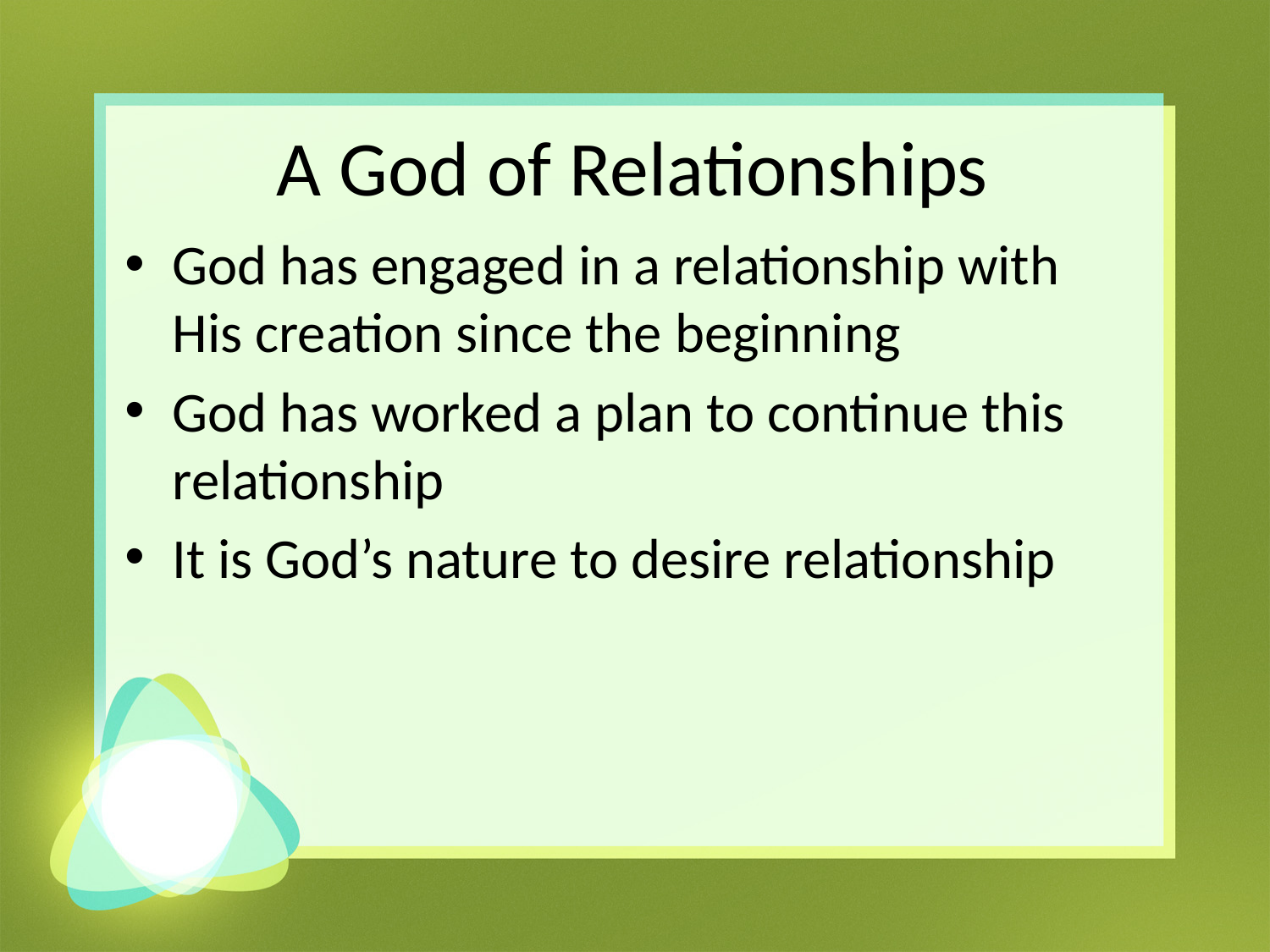

# A God of Relationships
God has engaged in a relationship with His creation since the beginning
God has worked a plan to continue this relationship
It is God’s nature to desire relationship